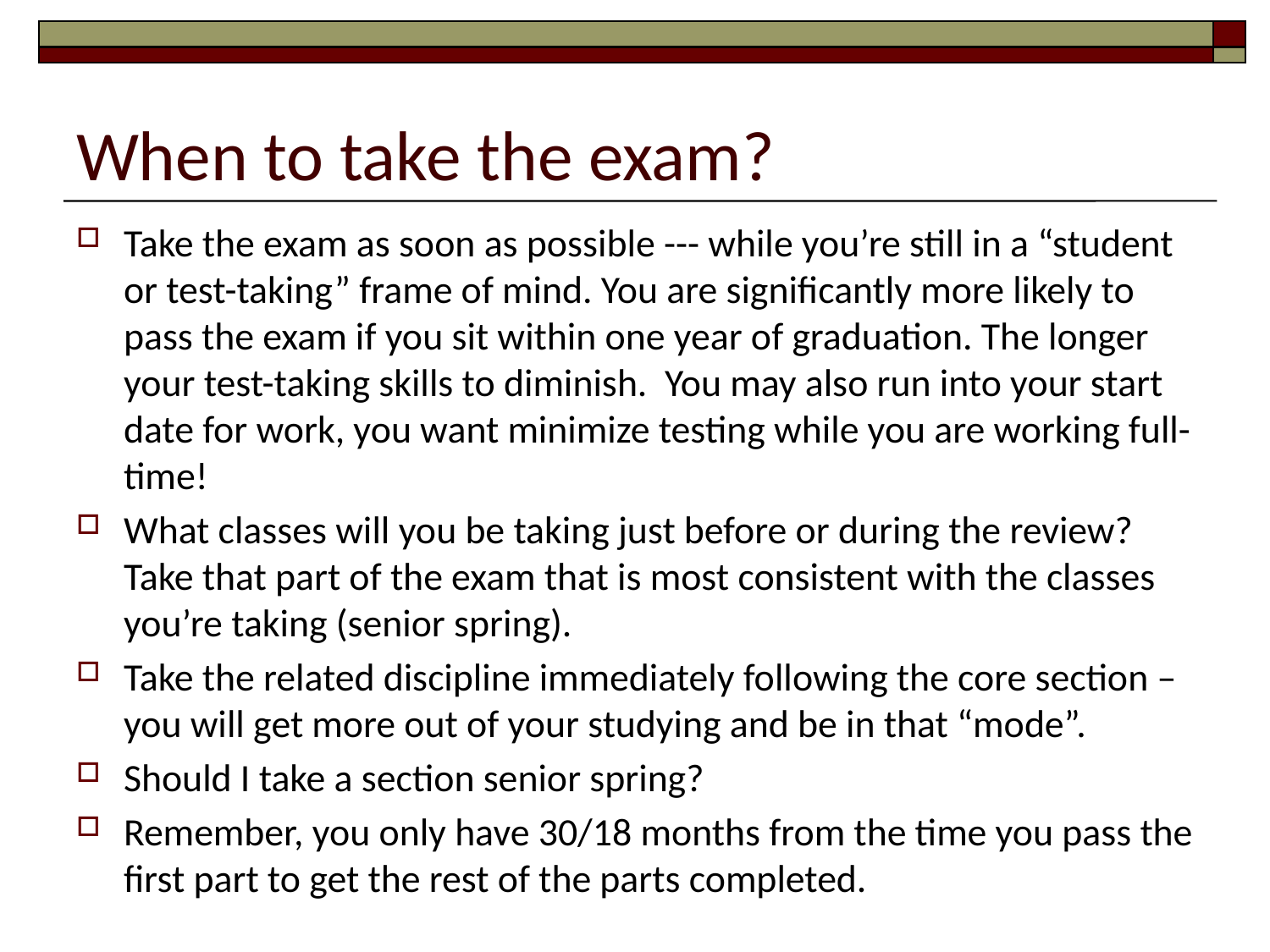

# When to take the exam?
Take the exam as soon as possible --- while you’re still in a “student or test-taking” frame of mind. You are significantly more likely to pass the exam if you sit within one year of graduation. The longer your test-taking skills to diminish.  You may also run into your start date for work, you want minimize testing while you are working full-time!
What classes will you be taking just before or during the review? Take that part of the exam that is most consistent with the classes you’re taking (senior spring).
Take the related discipline immediately following the core section – you will get more out of your studying and be in that “mode”.
Should I take a section senior spring?
Remember, you only have 30/18 months from the time you pass the first part to get the rest of the parts completed.